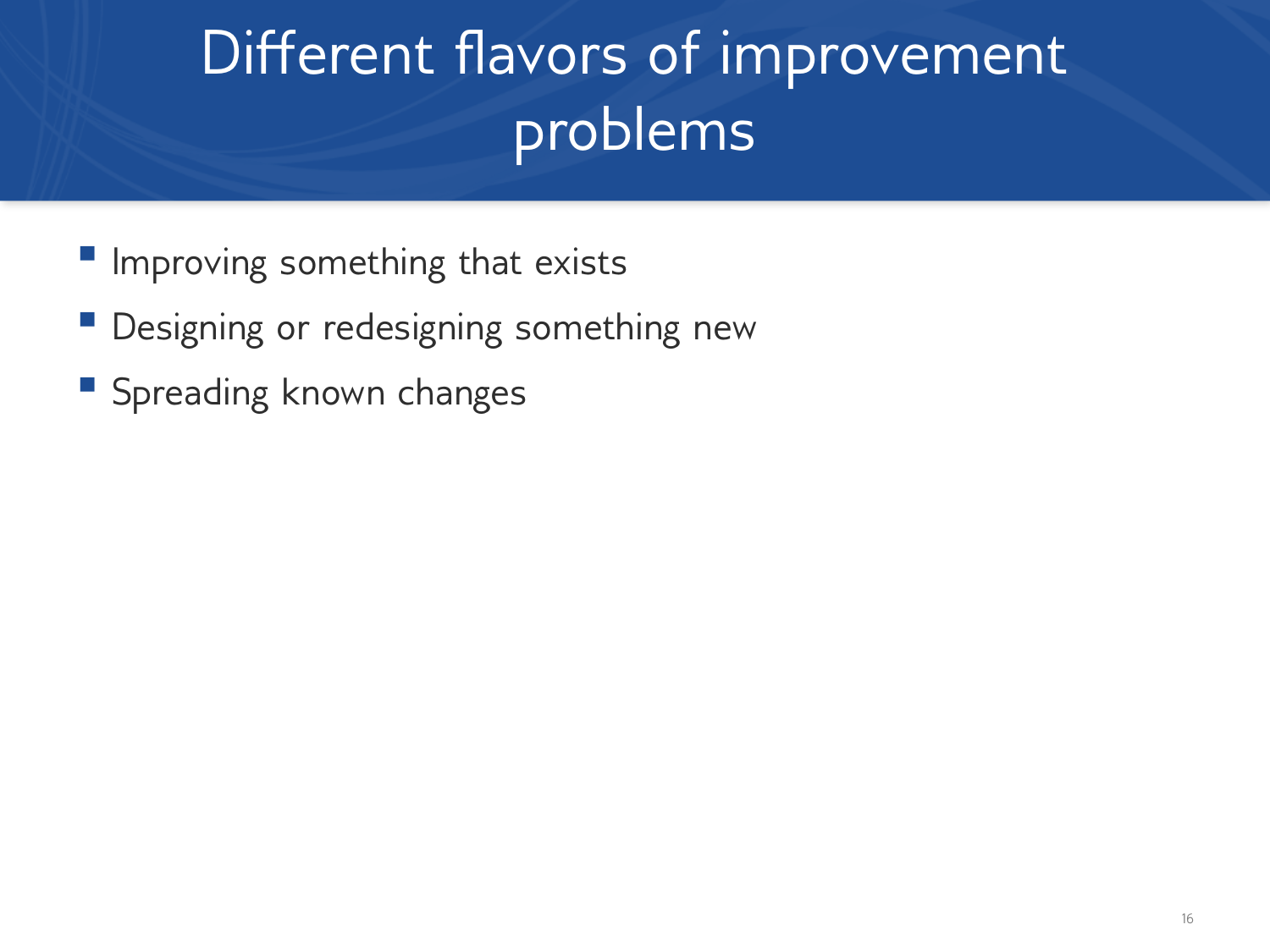

# Different flavors of improvement problems
Improving something that exists
Designing or redesigning something new
Spreading known changes

16